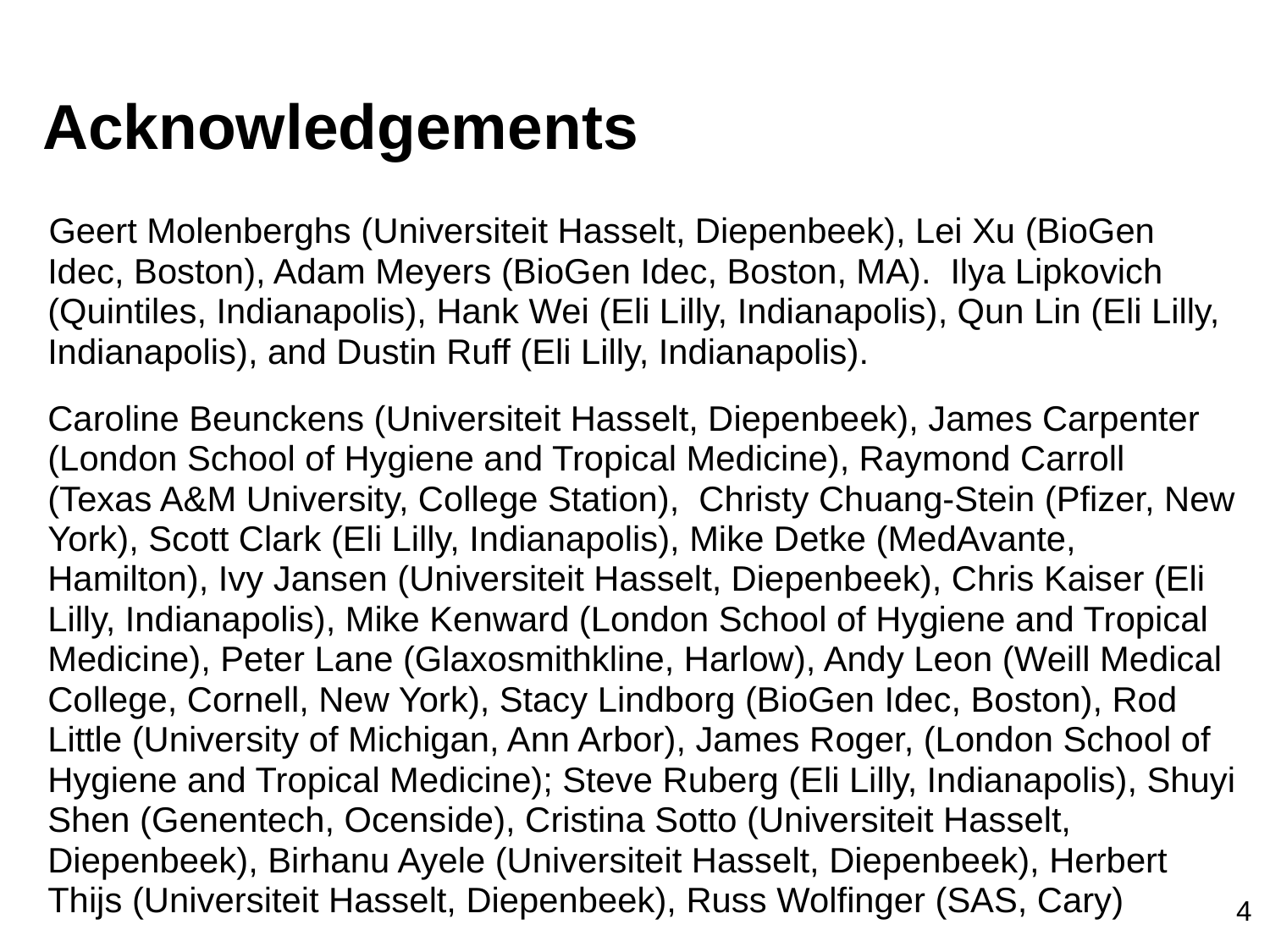

# Acknowledgements
     Geert Molenberghs (Universiteit Hasselt, Diepenbeek), Lei Xu (BioGen Idec, Boston), Adam Meyers (BioGen Idec, Boston, MA).  Ilya Lipkovich (Quintiles, Indianapolis), Hank Wei (Eli Lilly, Indianapolis), Qun Lin (Eli Lilly, Indianapolis), and Dustin Ruff (Eli Lilly, Indianapolis).
	Caroline Beunckens (Universiteit Hasselt, Diepenbeek), James Carpenter (London School of Hygiene and Tropical Medicine), Raymond Carroll (Texas A&M University, College Station),  Christy Chuang-Stein (Pfizer, New York), Scott Clark (Eli Lilly, Indianapolis), Mike Detke (MedAvante, Hamilton), Ivy Jansen (Universiteit Hasselt, Diepenbeek), Chris Kaiser (Eli Lilly, Indianapolis), Mike Kenward (London School of Hygiene and Tropical Medicine), Peter Lane (Glaxosmithkline, Harlow), Andy Leon (Weill Medical College, Cornell, New York), Stacy Lindborg (BioGen Idec, Boston), Rod Little (University of Michigan, Ann Arbor), James Roger, (London School of Hygiene and Tropical Medicine); Steve Ruberg (Eli Lilly, Indianapolis), Shuyi Shen (Genentech, Ocenside), Cristina Sotto (Universiteit Hasselt, Diepenbeek), Birhanu Ayele (Universiteit Hasselt, Diepenbeek), Herbert Thijs (Universiteit Hasselt, Diepenbeek), Russ Wolfinger (SAS, Cary)

 4